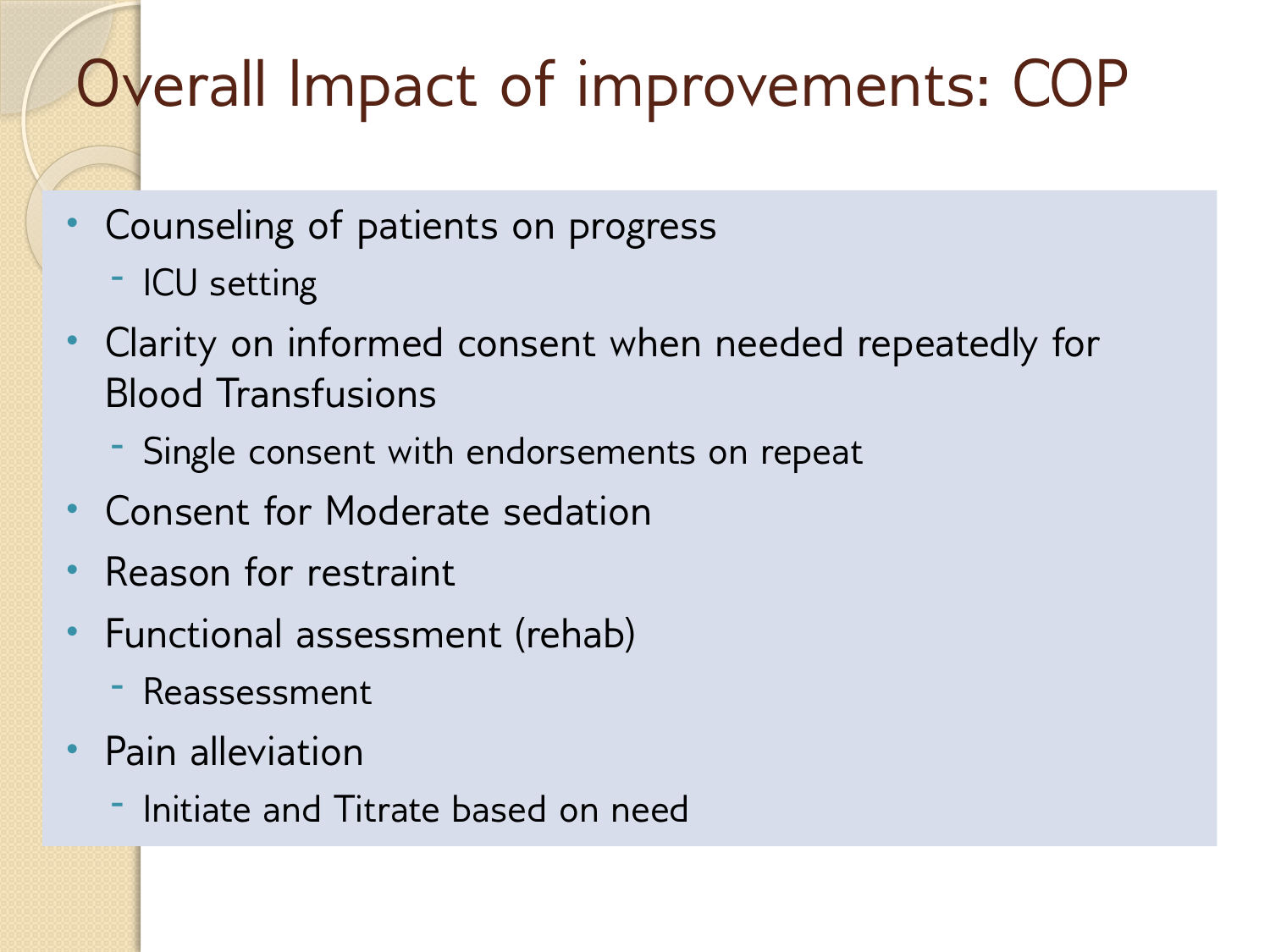

# Overall Impact of improvements: COP
Counseling of patients on progress
ICU setting
Clarity on informed consent when needed repeatedly for Blood Transfusions
Single consent with endorsements on repeat
Consent for Moderate sedation
Reason for restraint
Functional assessment (rehab)
Reassessment
Pain alleviation
Initiate and Titrate based on need